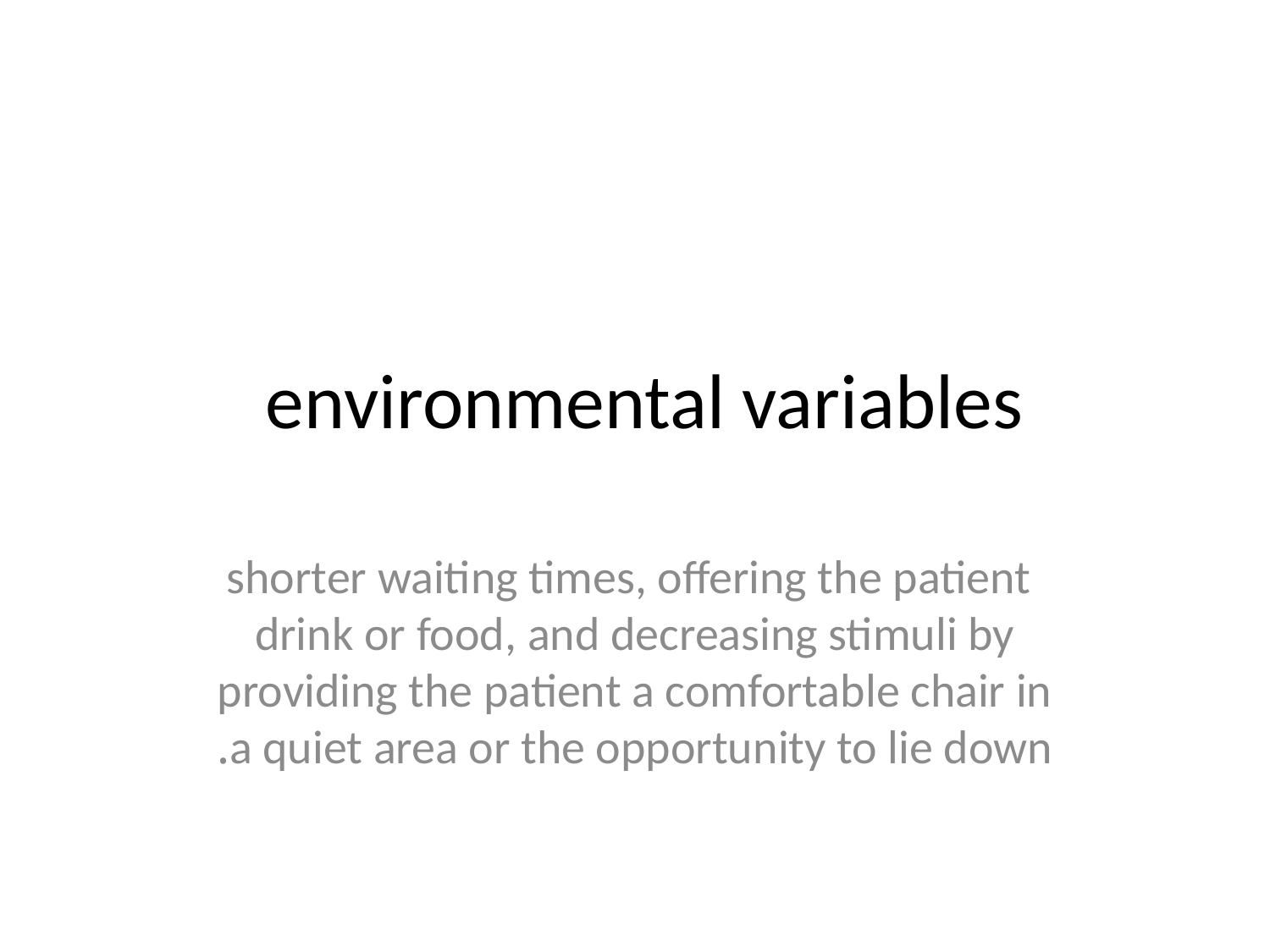

# environmental variables
 shorter waiting times, offering the patient drink or food, and decreasing stimuli by providing the patient a comfortable chair in a quiet area or the opportunity to lie down.